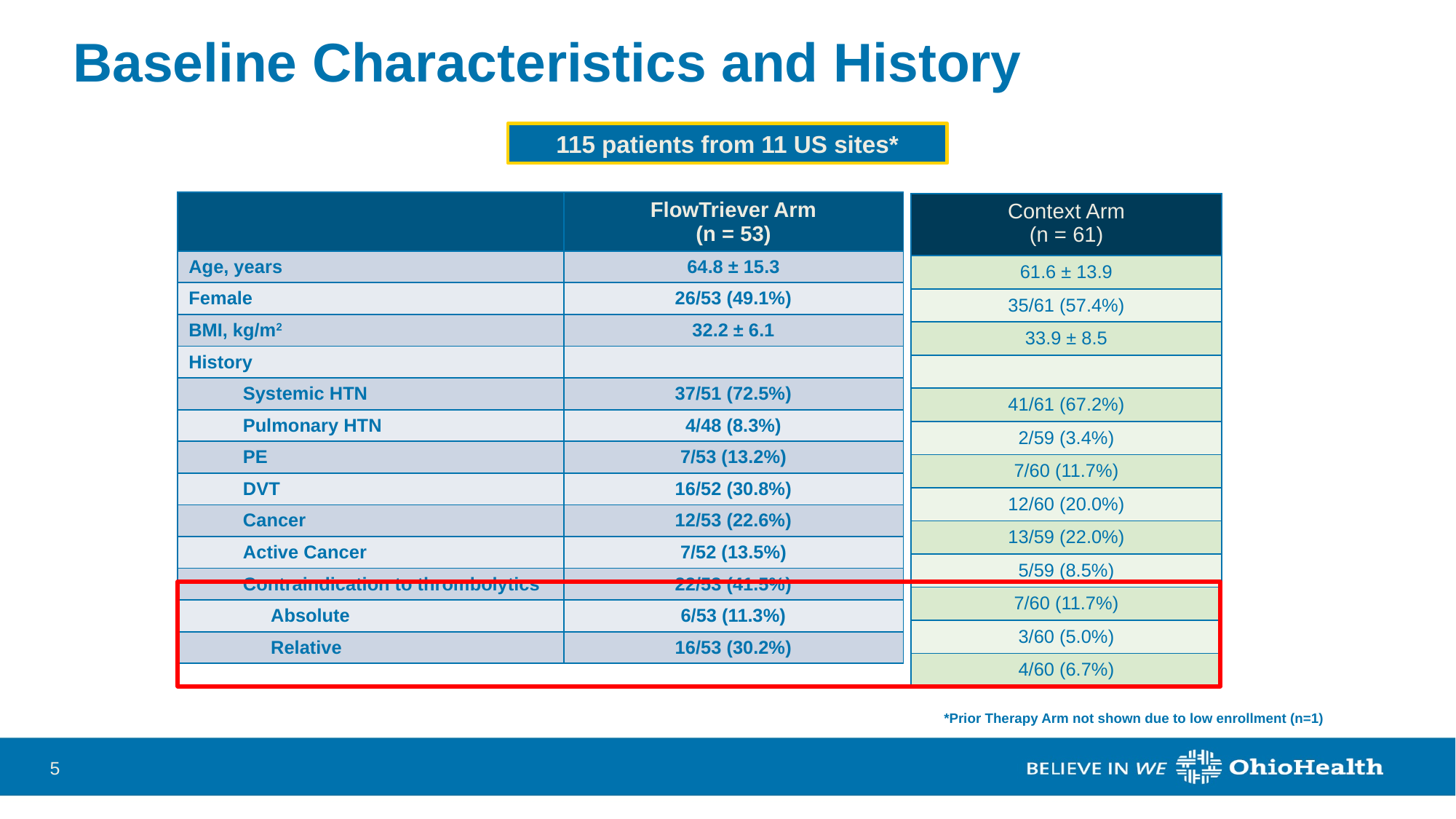

# Baseline Characteristics and History
115 patients from 11 US sites*
|  | FlowTriever Arm (n = 53) |
| --- | --- |
| Age, years | 64.8 ± 15.3 |
| Female | 26/53 (49.1%) |
| BMI, kg/m2 | 32.2 ± 6.1 |
| History |  |
| Systemic HTN | 37/51 (72.5%) |
| Pulmonary HTN | 4/48 (8.3%) |
| PE | 7/53 (13.2%) |
| DVT | 16/52 (30.8%) |
| Cancer | 12/53 (22.6%) |
| Active Cancer | 7/52 (13.5%) |
| Contraindication to thrombolytics | 22/53 (41.5%) |
| Absolute | 6/53 (11.3%) |
| Relative | 16/53 (30.2%) |
| Context Arm (n = 61) |
| --- |
| 61.6 ± 13.9 |
| 35/61 (57.4%) |
| 33.9 ± 8.5 |
|  |
| 41/61 (67.2%) |
| 2/59 (3.4%) |
| 7/60 (11.7%) |
| 12/60 (20.0%) |
| 13/59 (22.0%) |
| 5/59 (8.5%) |
| 7/60 (11.7%) |
| 3/60 (5.0%) |
| 4/60 (6.7%) |

*Prior Therapy Arm not shown due to low enrollment (n=1)